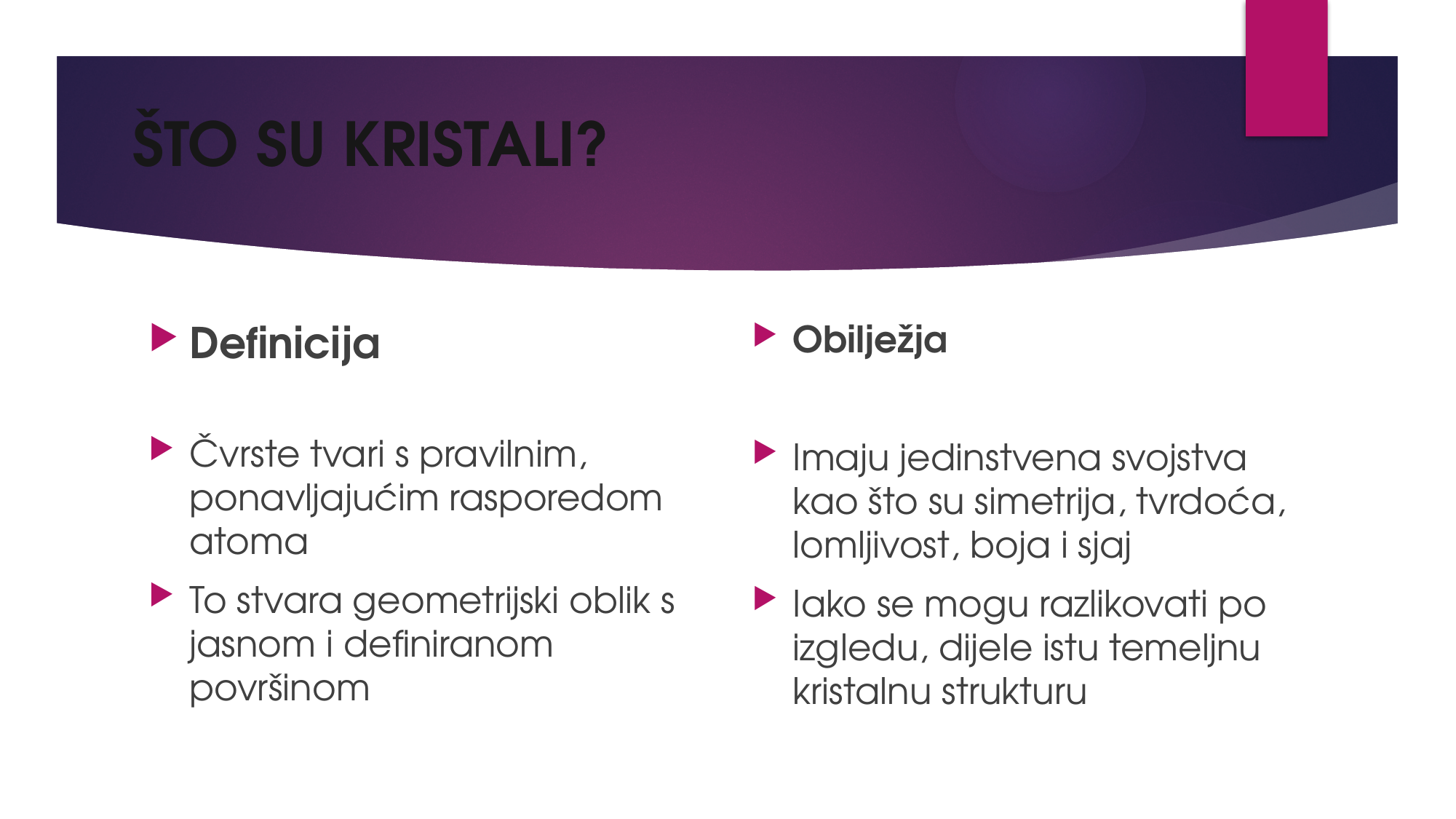

# ŠTO SU KRISTALI?
Definicija

Čvrste tvari s pravilnim, ponavljajućim rasporedom atoma
To stvara geometrijski oblik s jasnom i definiranom površinom
Obilježja

Imaju jedinstvena svojstva kao što su simetrija, tvrdoća, lomljivost, boja i sjaj
Iako se mogu razlikovati po izgledu, dijele istu temeljnu kristalnu strukturu